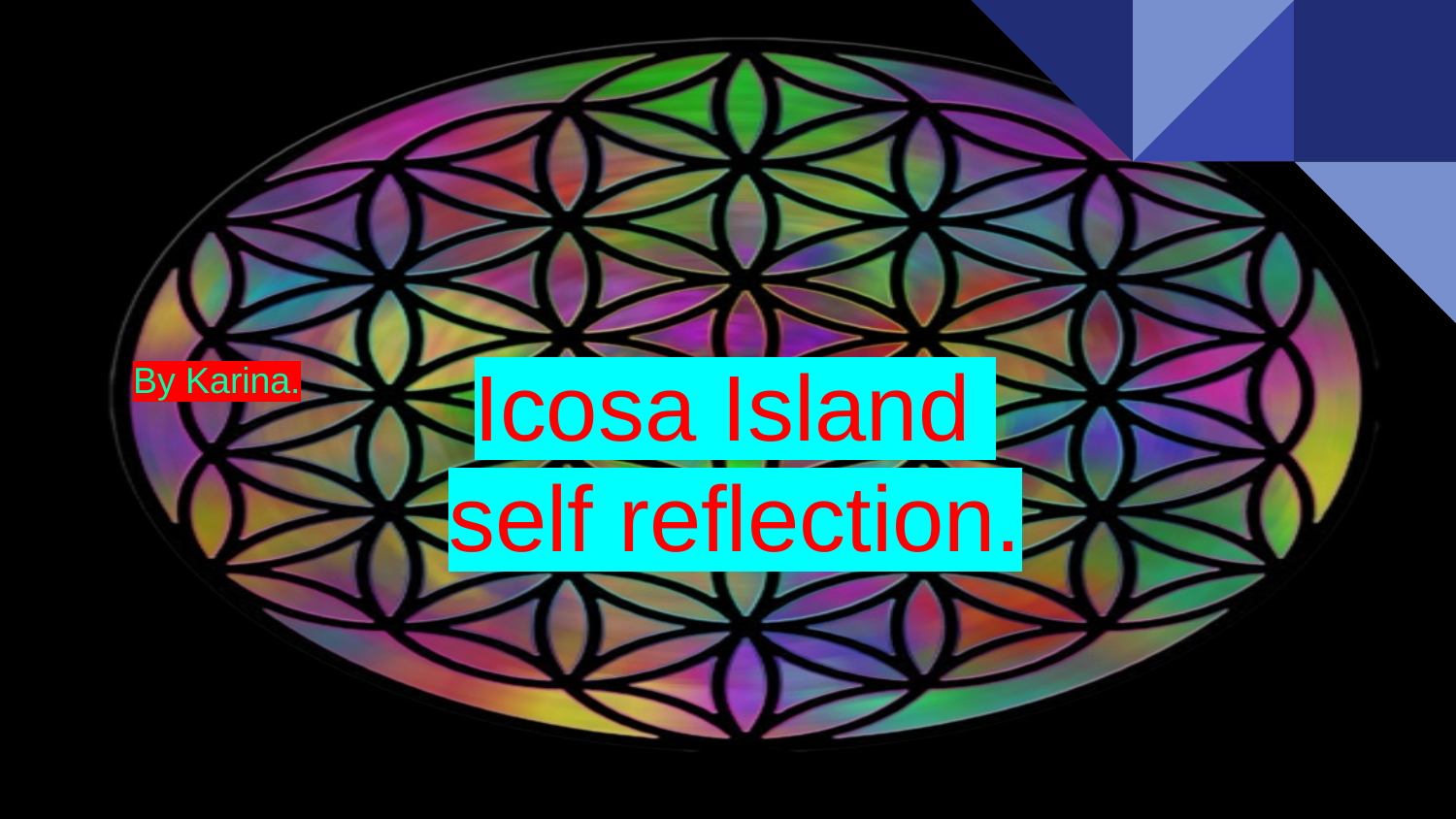

# Icosa Island
self reflection.
By Karina.